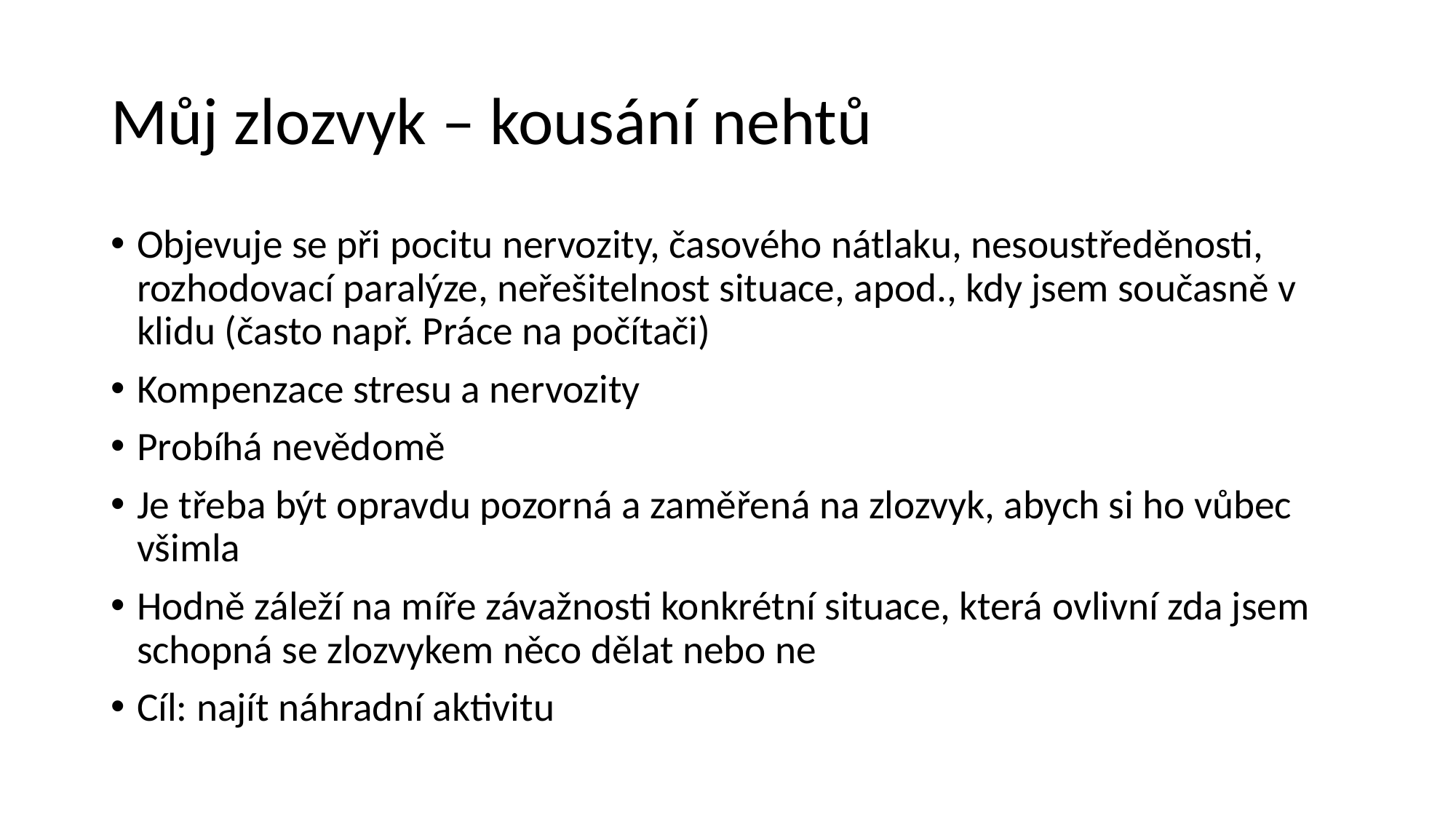

# Můj zlozvyk – kousání nehtů
Objevuje se při pocitu nervozity, časového nátlaku, nesoustředěnosti, rozhodovací paralýze, neřešitelnost situace, apod., kdy jsem současně v klidu (často např. Práce na počítači)
Kompenzace stresu a nervozity
Probíhá nevědomě
Je třeba být opravdu pozorná a zaměřená na zlozvyk, abych si ho vůbec všimla
Hodně záleží na míře závažnosti konkrétní situace, která ovlivní zda jsem schopná se zlozvykem něco dělat nebo ne
Cíl: najít náhradní aktivitu